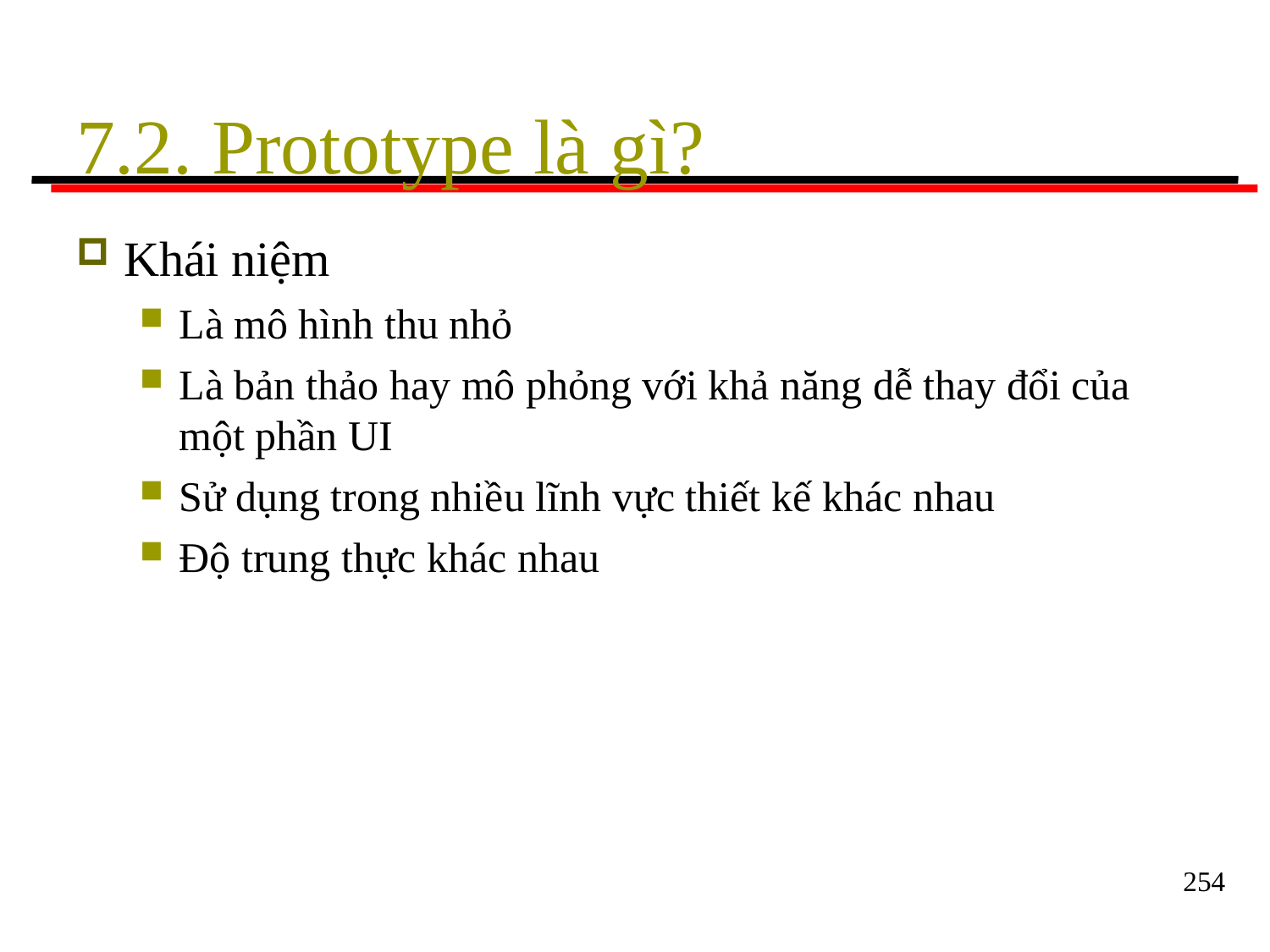

# 7.2. Prototype là gì?
Khái niệm
Là mô hình thu nhỏ
Là bản thảo hay mô phỏng với khả năng dễ thay đổi của  một phần UI
Sử dụng trong nhiều lĩnh vực thiết kế khác nhau
Độ trung thực khác nhau
254